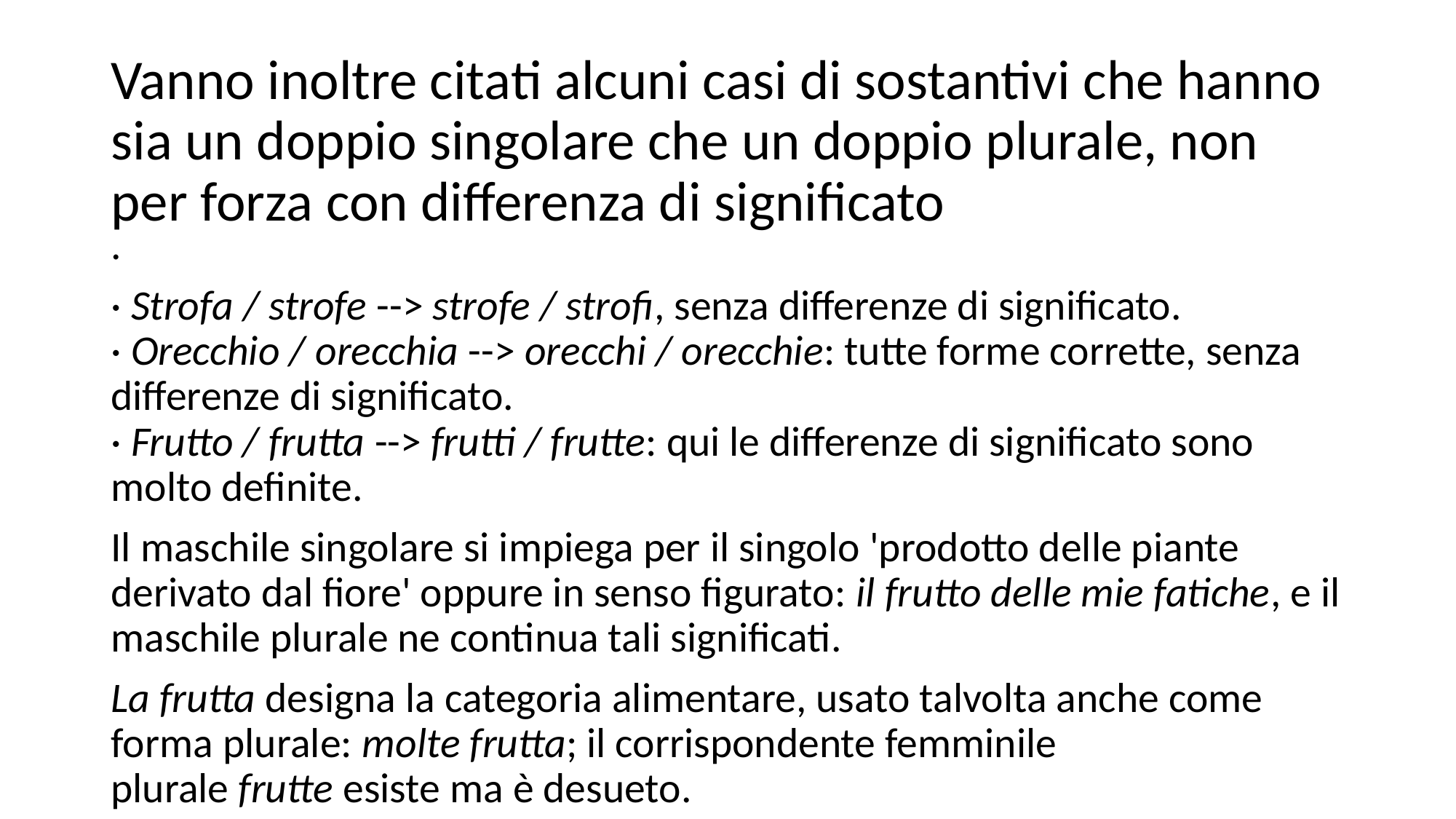

# Vanno inoltre citati alcuni casi di sostantivi che hanno sia un doppio singolare che un doppio plurale, non per forza con differenza di significato
.
· Strofa / strofe --> strofe / strofi, senza differenze di significato.
· Orecchio / orecchia --> orecchi / orecchie: tutte forme corrette, senza differenze di significato.
· Frutto / frutta --> frutti / frutte: qui le differenze di significato sono molto definite.
Il maschile singolare si impiega per il singolo 'prodotto delle piante derivato dal fiore' oppure in senso figurato: il frutto delle mie fatiche, e il maschile plurale ne continua tali significati.
La frutta designa la categoria alimentare, usato talvolta anche come forma plurale: molte frutta; il corrispondente femminile plurale frutte esiste ma è desueto.